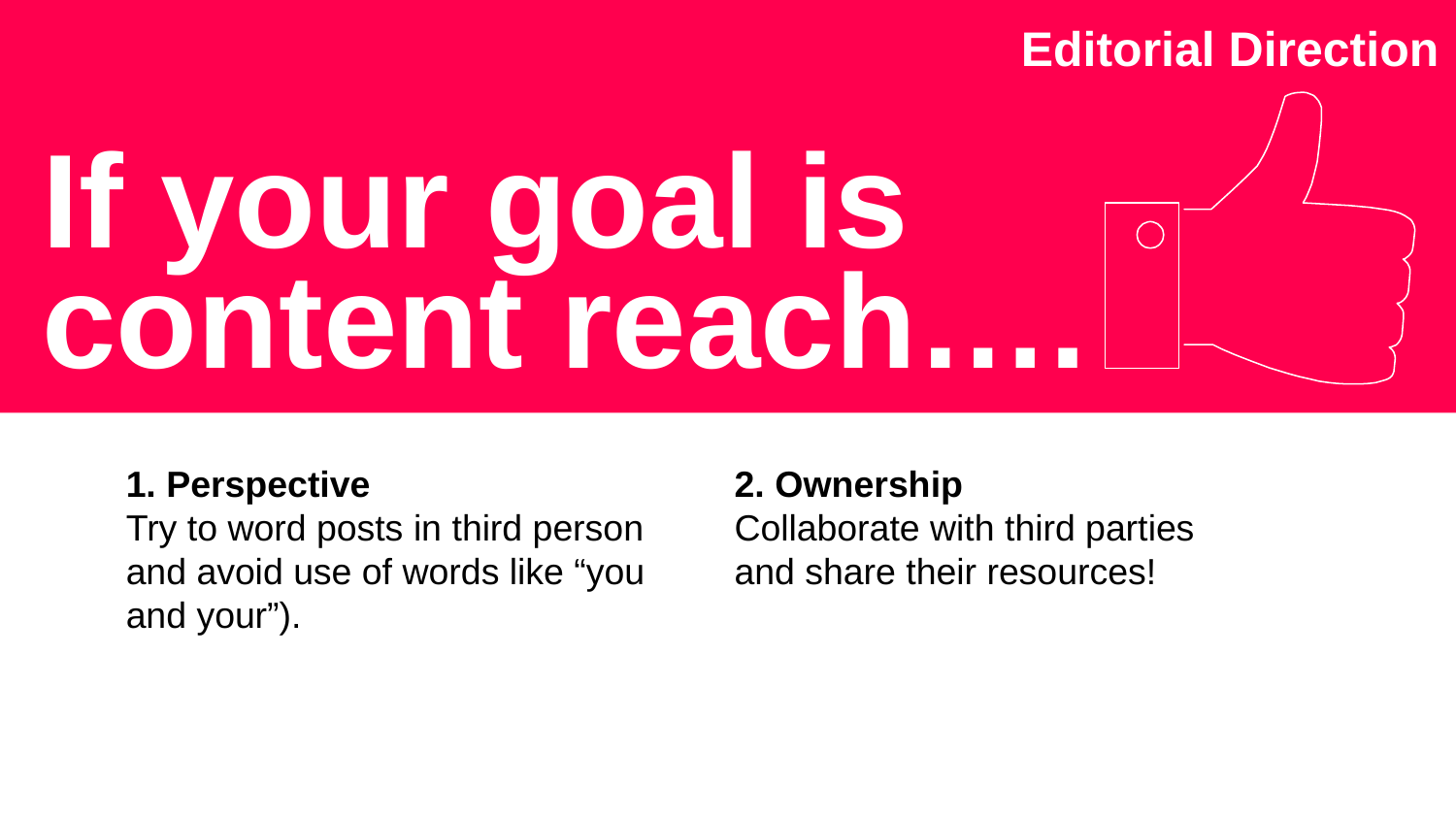

Editorial Direction

If your goal is content reach….
1. Perspective
Try to word posts in third person and avoid use of words like “you and your”).
2. Ownership
Collaborate with third parties and share their resources!